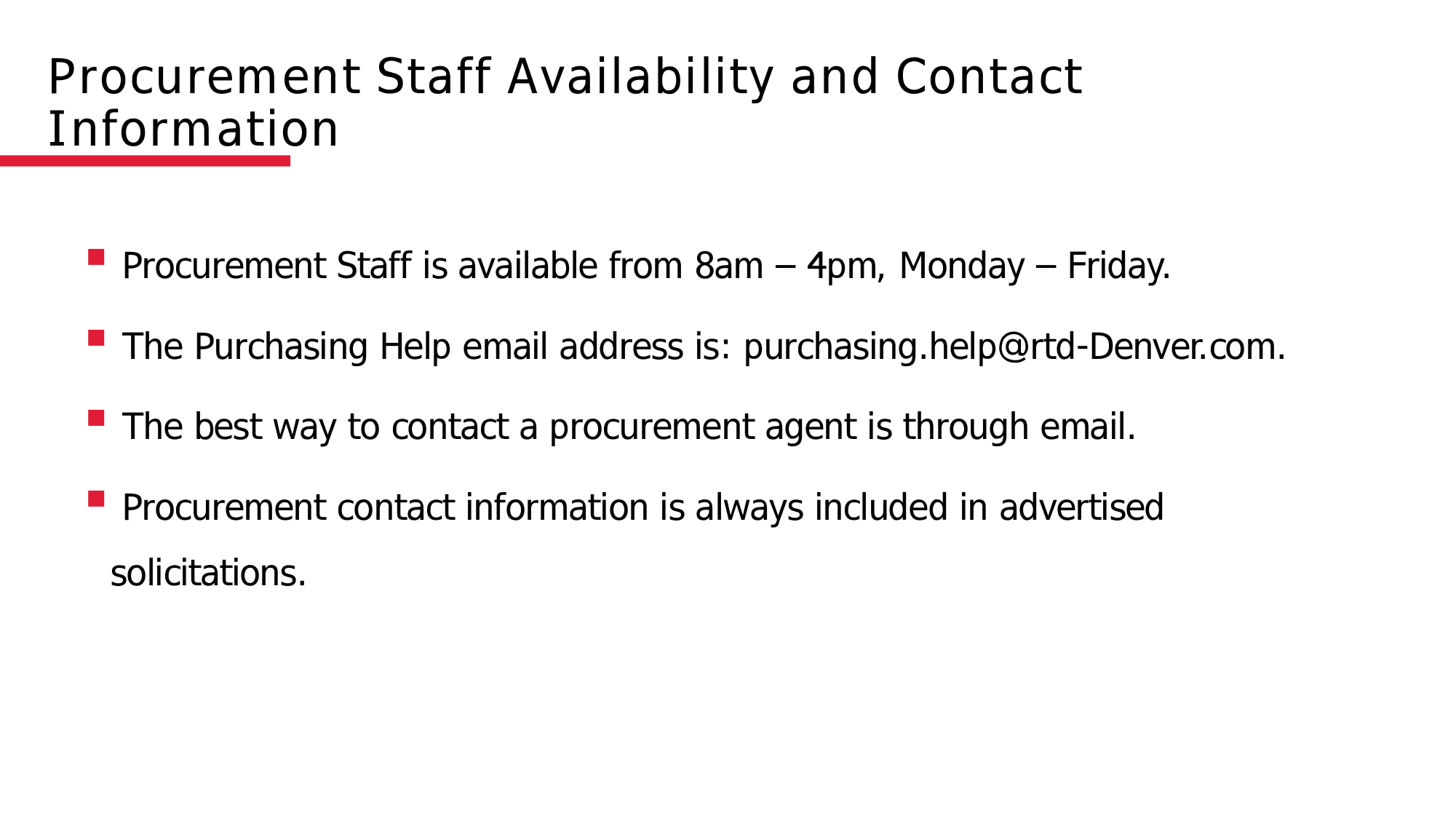

# Procurement Staff Availability and Contact Information
 Procurement Staff is available from 8am – 4pm, Monday – Friday.
 The Purchasing Help email address is: purchasing.help@rtd-Denver.com.
 The best way to contact a procurement agent is through email.
 Procurement contact information is always included in advertised solicitations.